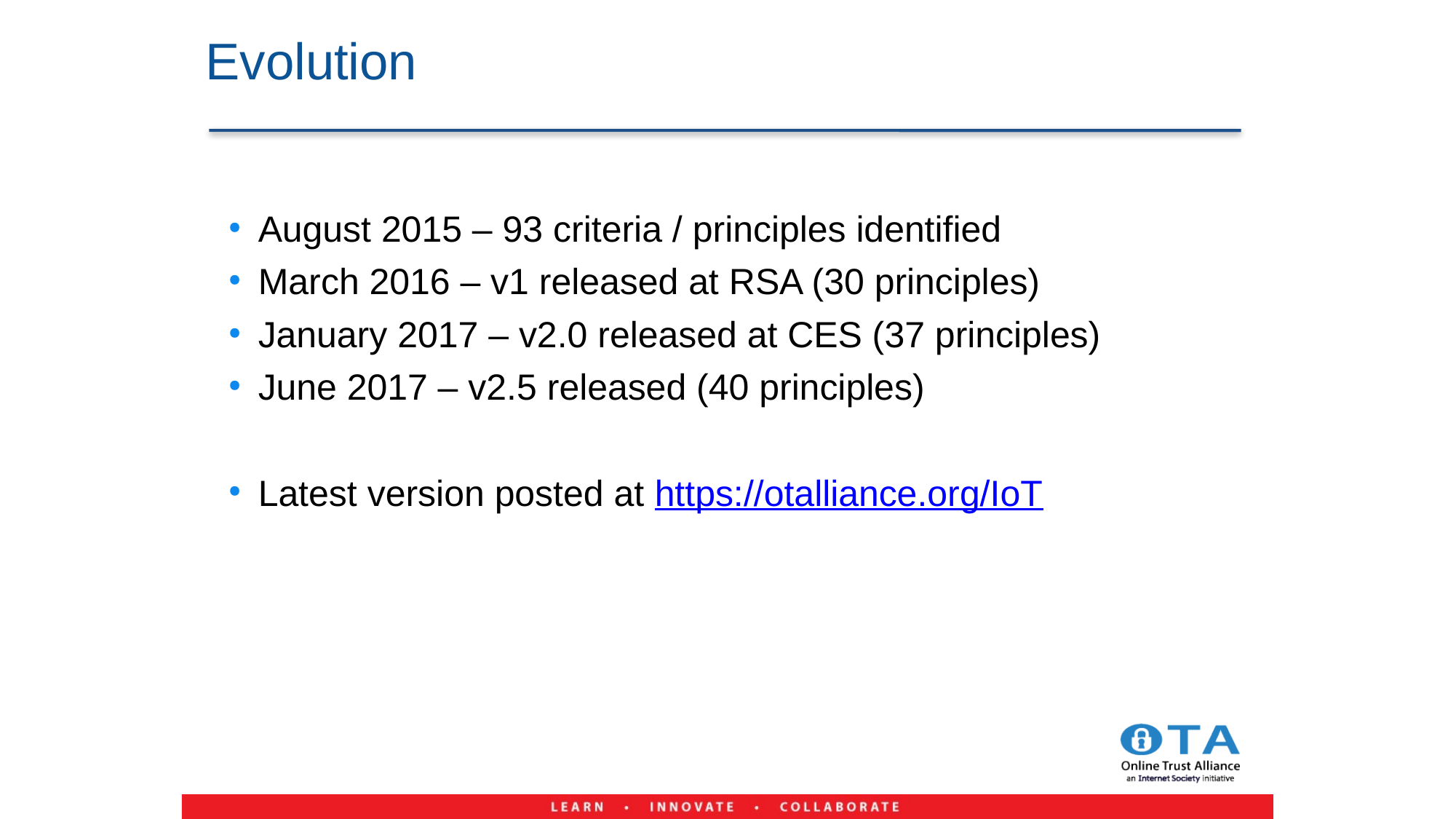

# Evolution
August 2015 – 93 criteria / principles identified
March 2016 – v1 released at RSA (30 principles)
January 2017 – v2.0 released at CES (37 principles)
June 2017 – v2.5 released (40 principles)

Latest version posted at https://otalliance.org/IoT